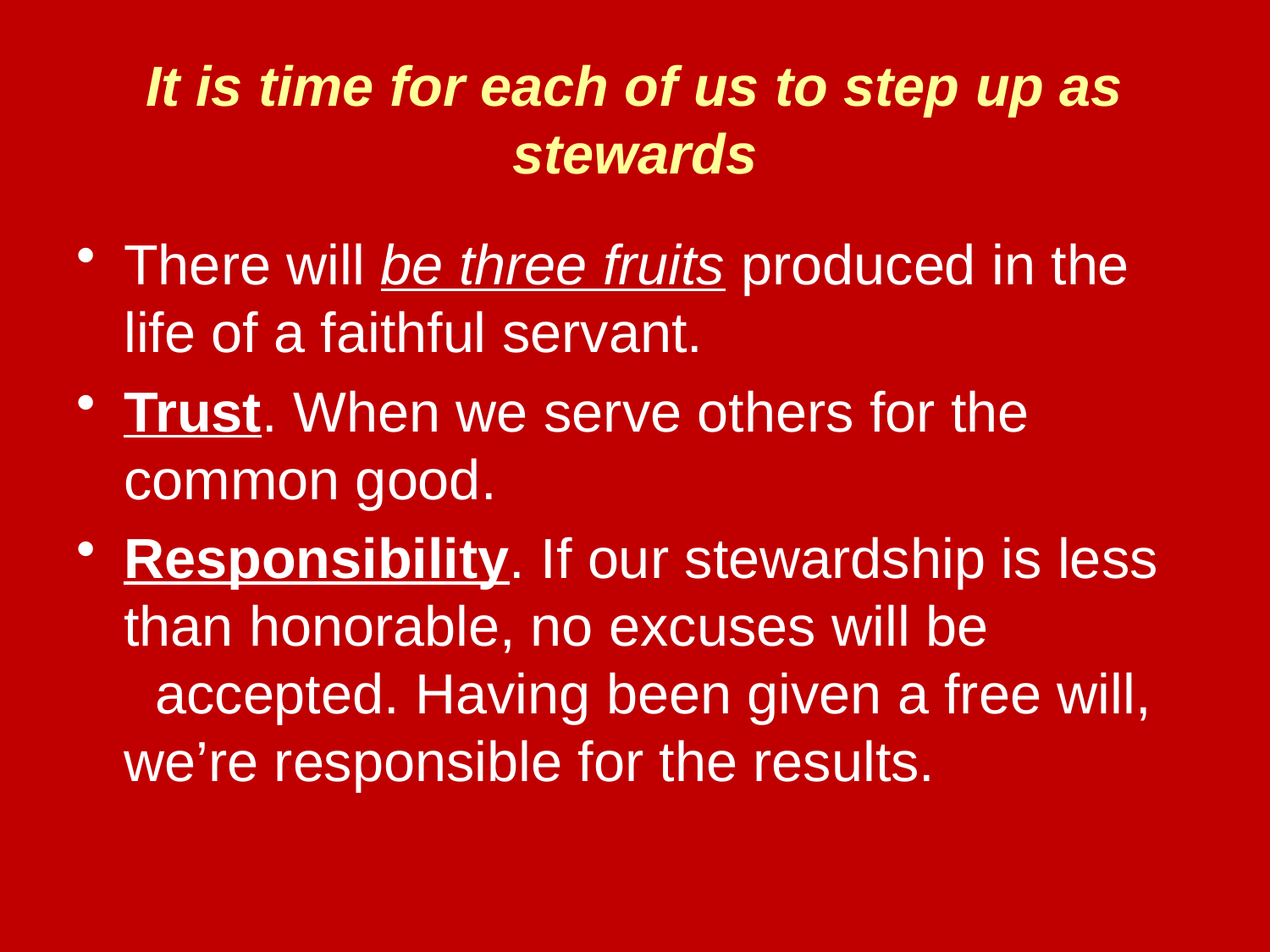

# It is time for each of us to step up as stewards
There will be three fruits produced in the life of a faithful servant.
Trust. When we serve others for the common good.
Responsibility. If our stewardship is less than honorable, no excuses will be                accepted. Having been given a free will, we’re responsible for the results.